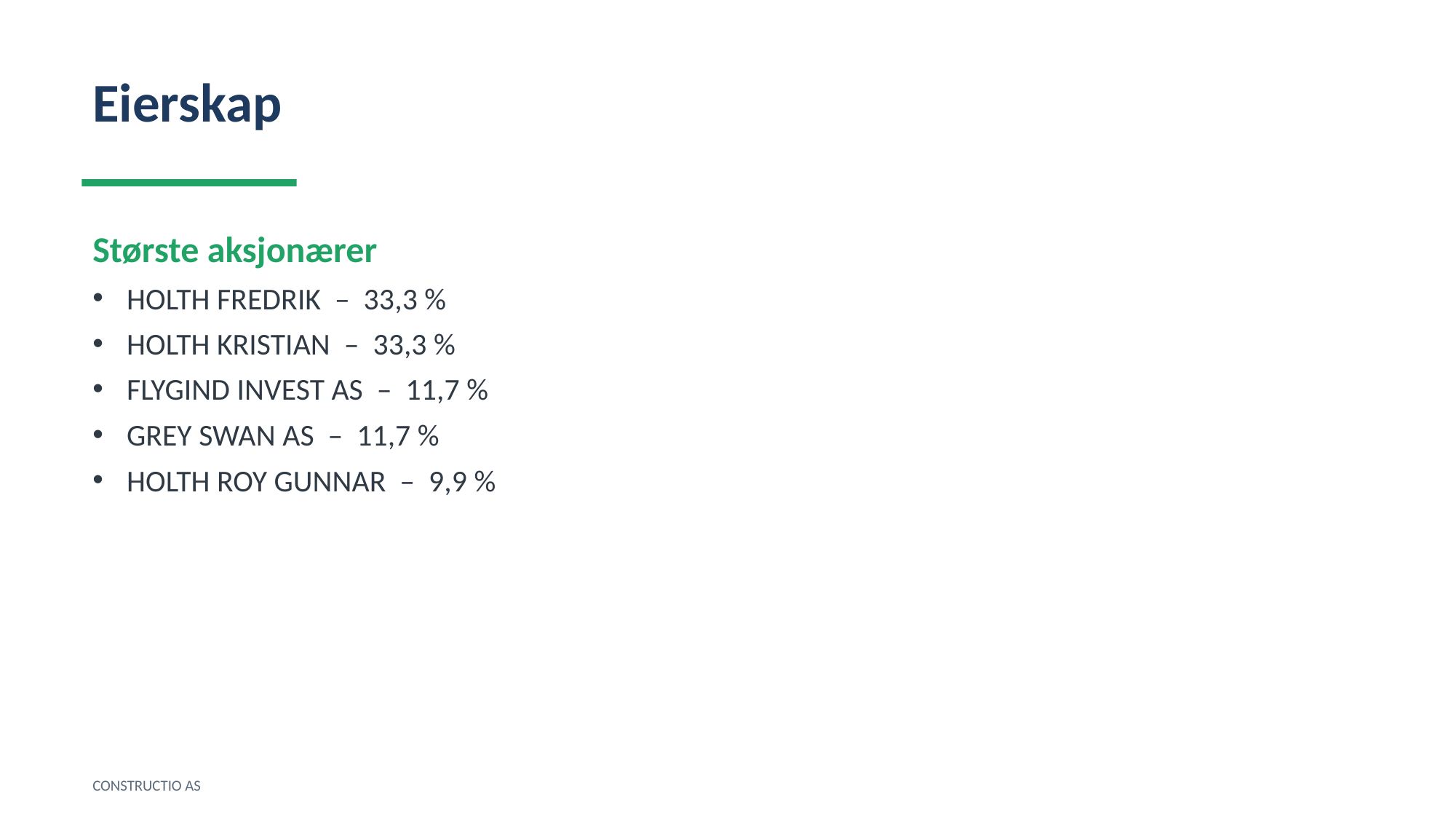

Eierskap

Største aksjonærer
HOLTH FREDRIK  –  33,3 %
HOLTH KRISTIAN  –  33,3 %
FLYGIND INVEST AS  –  11,7 %
GREY SWAN AS  –  11,7 %
HOLTH ROY GUNNAR  –  9,9 %
CONSTRUCTIO AS